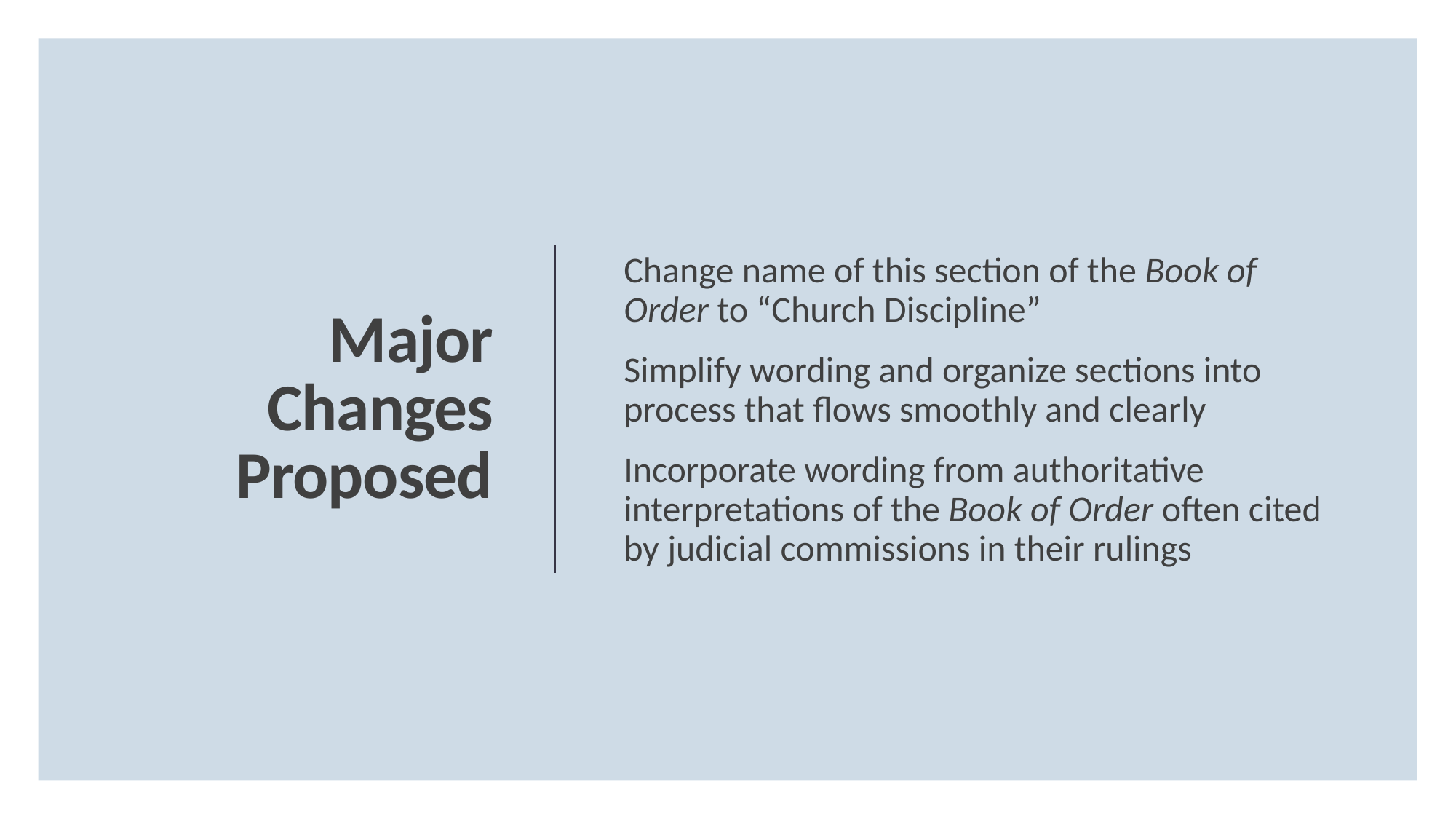

Change name of this section of the Book of Order to “Church Discipline”
Simplify wording and organize sections into process that flows smoothly and clearly
Incorporate wording from authoritative interpretations of the Book of Order often cited by judicial commissions in their rulings
# Major Changes Proposed